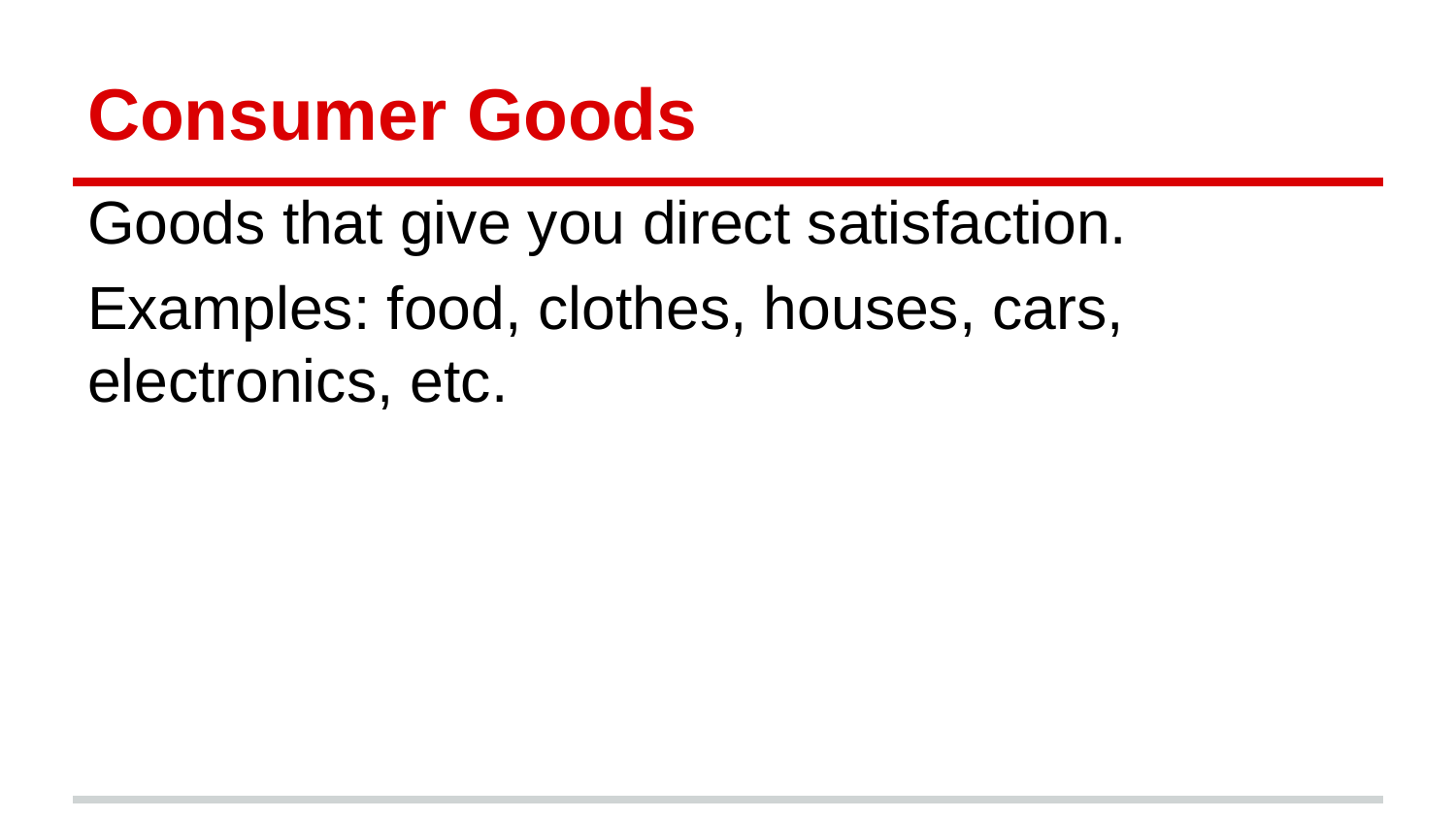

# Consumer Goods
Goods that give you direct satisfaction.
Examples: food, clothes, houses, cars, electronics, etc.